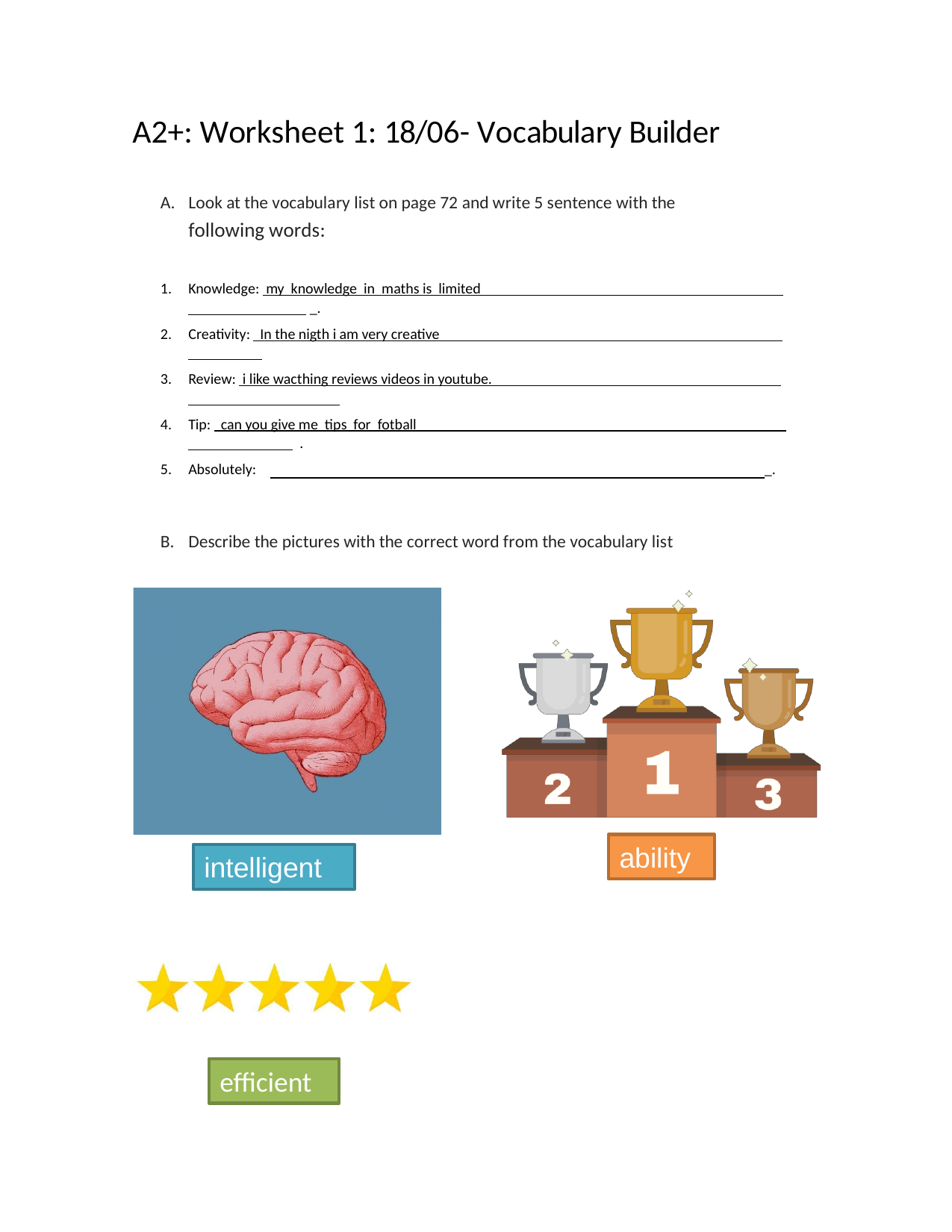

A2+: Worksheet 1: 18/06- Vocabulary Builder
A.
Look at the vocabulary list on page 72 and write 5 sentence with the
following words:

1.
Knowledge:  my  knowledge  in  maths is  limited                                                                                                                              _.

2.
Creativity:   In the nigth i am very creative

3.
Review:  i like wacthing reviews videos in youtube.

4.
Tip:   can you give me  tips  for  fotball                                                                                                                                               .
5.
Absolutely:
_.

B.
Describe the pictures with the correct word from the vocabulary list

ability
intelligent

efficient